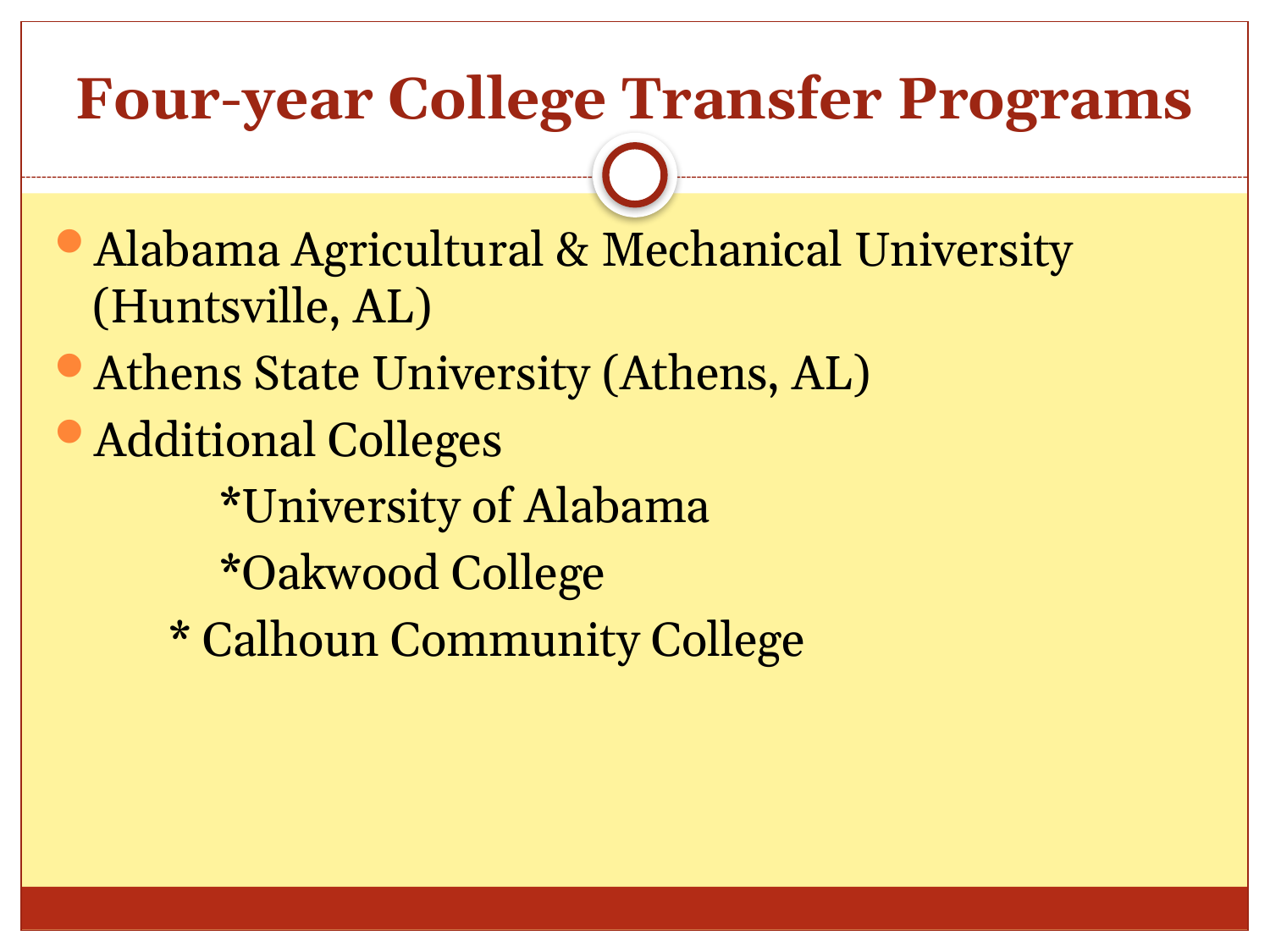

# Four-year College Transfer Programs
Alabama Agricultural & Mechanical University (Huntsville, AL)
Athens State University (Athens, AL)
Additional Colleges
		*University of Alabama
		*Oakwood College
          * Calhoun Community College